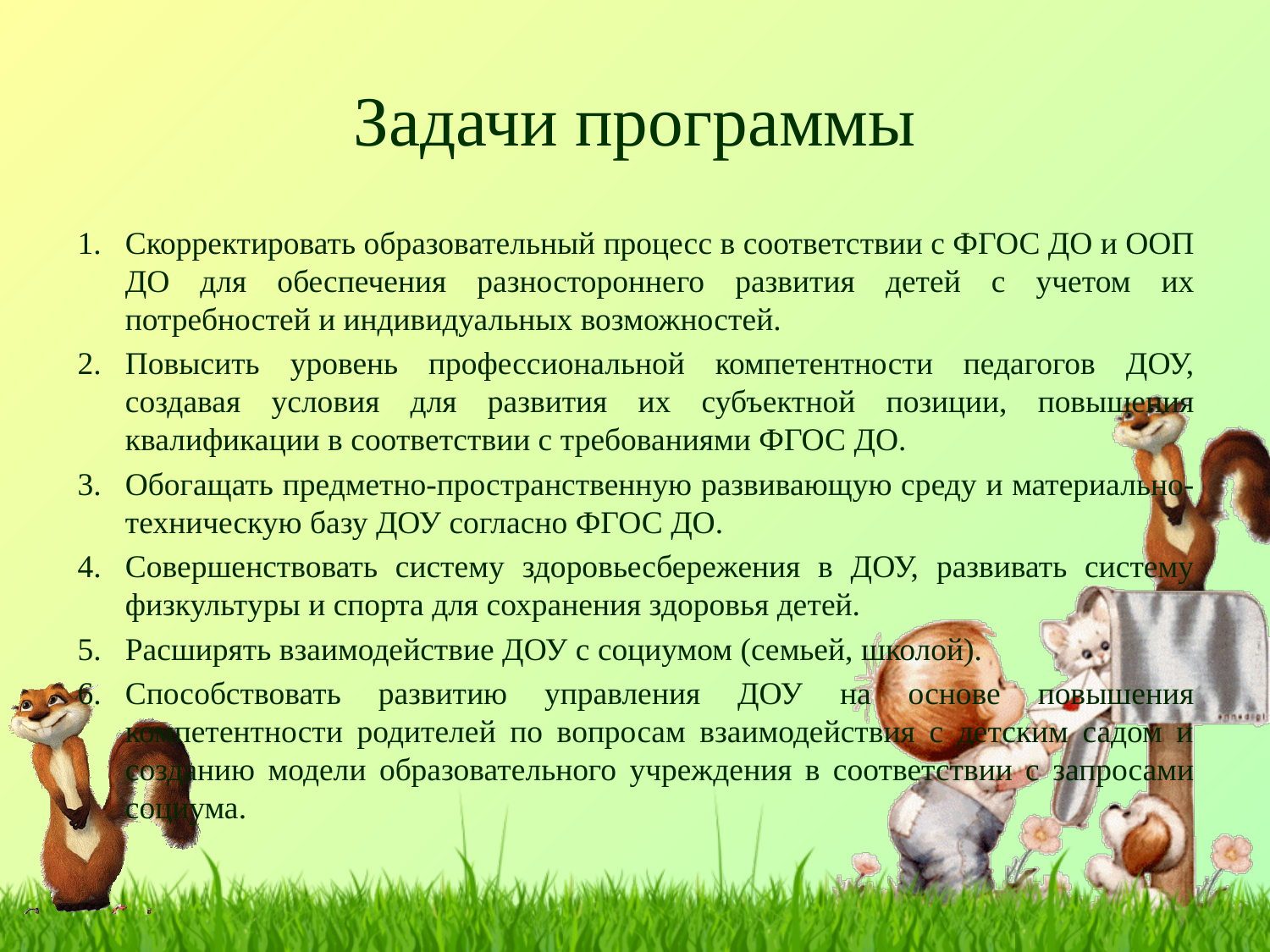

# Задачи программы
Скорректировать образовательный процесс в соответствии с ФГОС ДО и ООП ДО для обеспечения разностороннего развития детей с учетом их потребностей и индивидуальных возможностей.
Повысить уровень профессиональной компетентности педагогов ДОУ, создавая условия для развития их субъектной позиции, повышения квалификации в соответствии с требованиями ФГОС ДО.
Обогащать предметно-пространственную развивающую среду и материально-техническую базу ДОУ согласно ФГОС ДО.
Совершенствовать систему здоровьесбережения в ДОУ, развивать систему физкультуры и спорта для сохранения здоровья детей.
Расширять взаимодействие ДОУ с социумом (семьей, школой).
Способствовать развитию управления ДОУ на основе повышения компетентности родителей по вопросам взаимодействия с детским садом и созданию модели образовательного учреждения в соответствии с запросами социума.